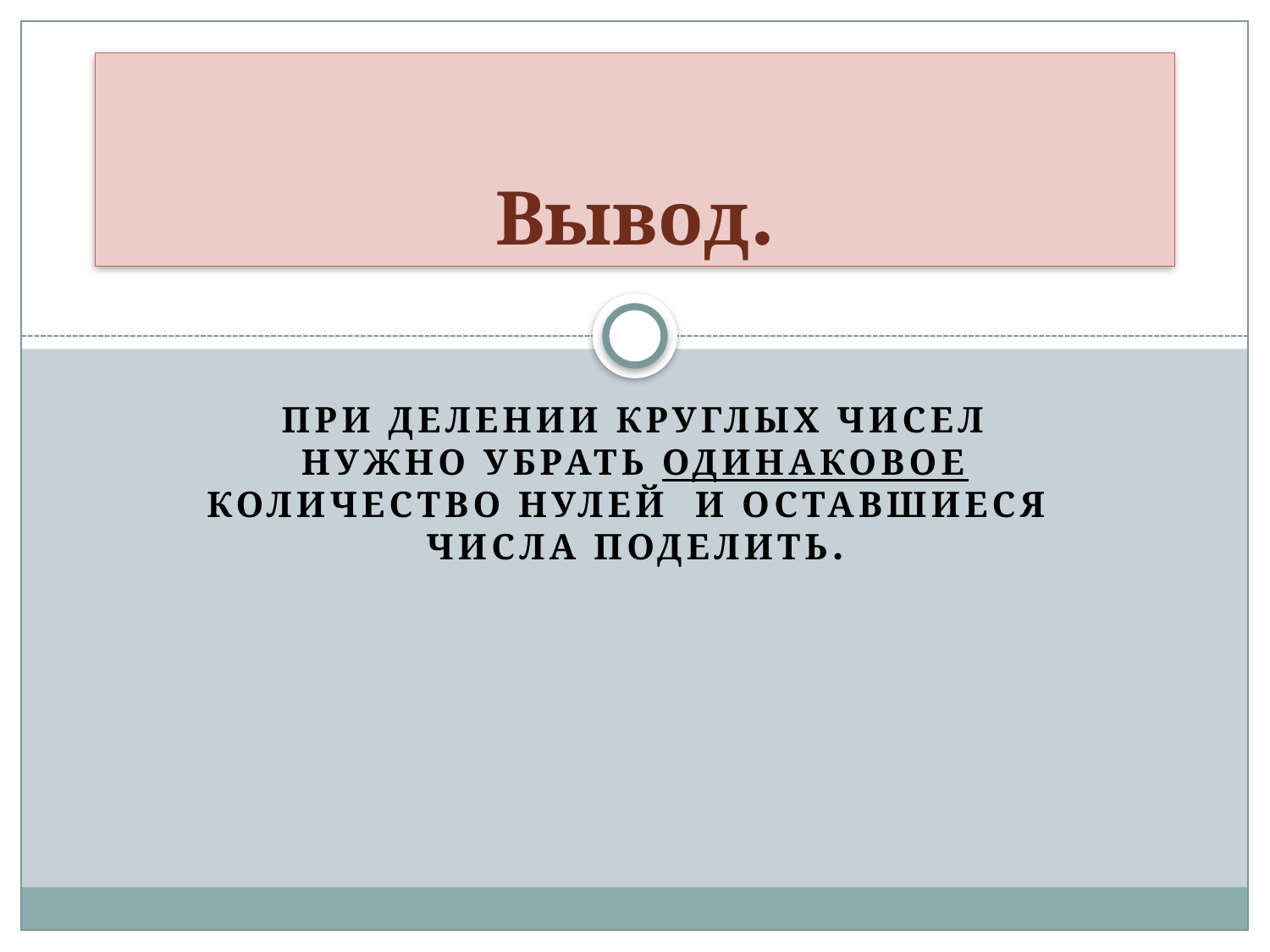

# Вывод.
При делении круглых чисел нужно убрать одинаковое количество нулей  и оставшиеся  числа поделить.